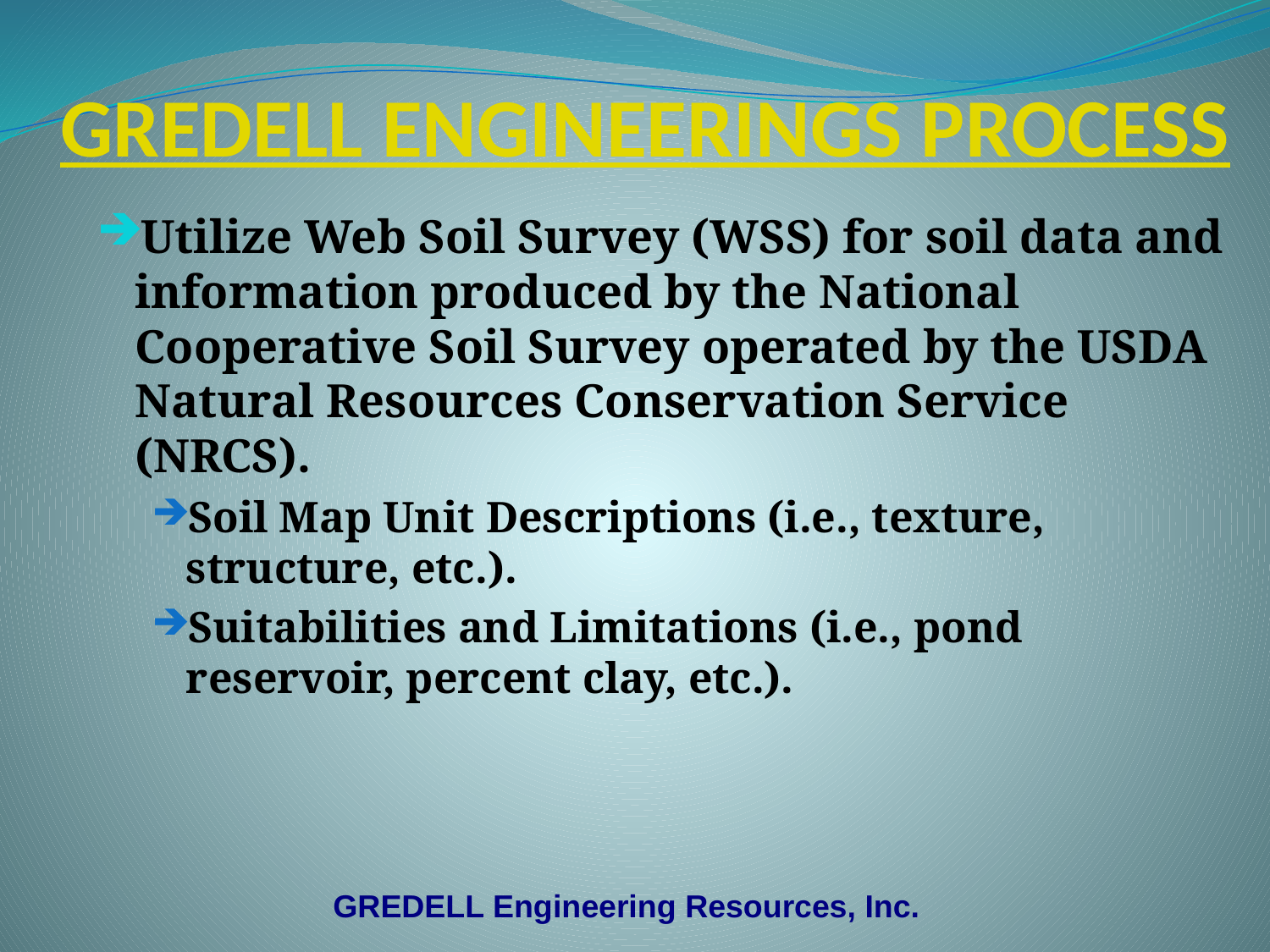

# GREDELL ENGINEERINGS PROCESS
Utilize Web Soil Survey (WSS) for soil data and information produced by the National Cooperative Soil Survey operated by the USDA Natural Resources Conservation Service (NRCS).
Soil Map Unit Descriptions (i.e., texture, structure, etc.).
Suitabilities and Limitations (i.e., pond reservoir, percent clay, etc.).
GREDELL Engineering Resources, Inc.